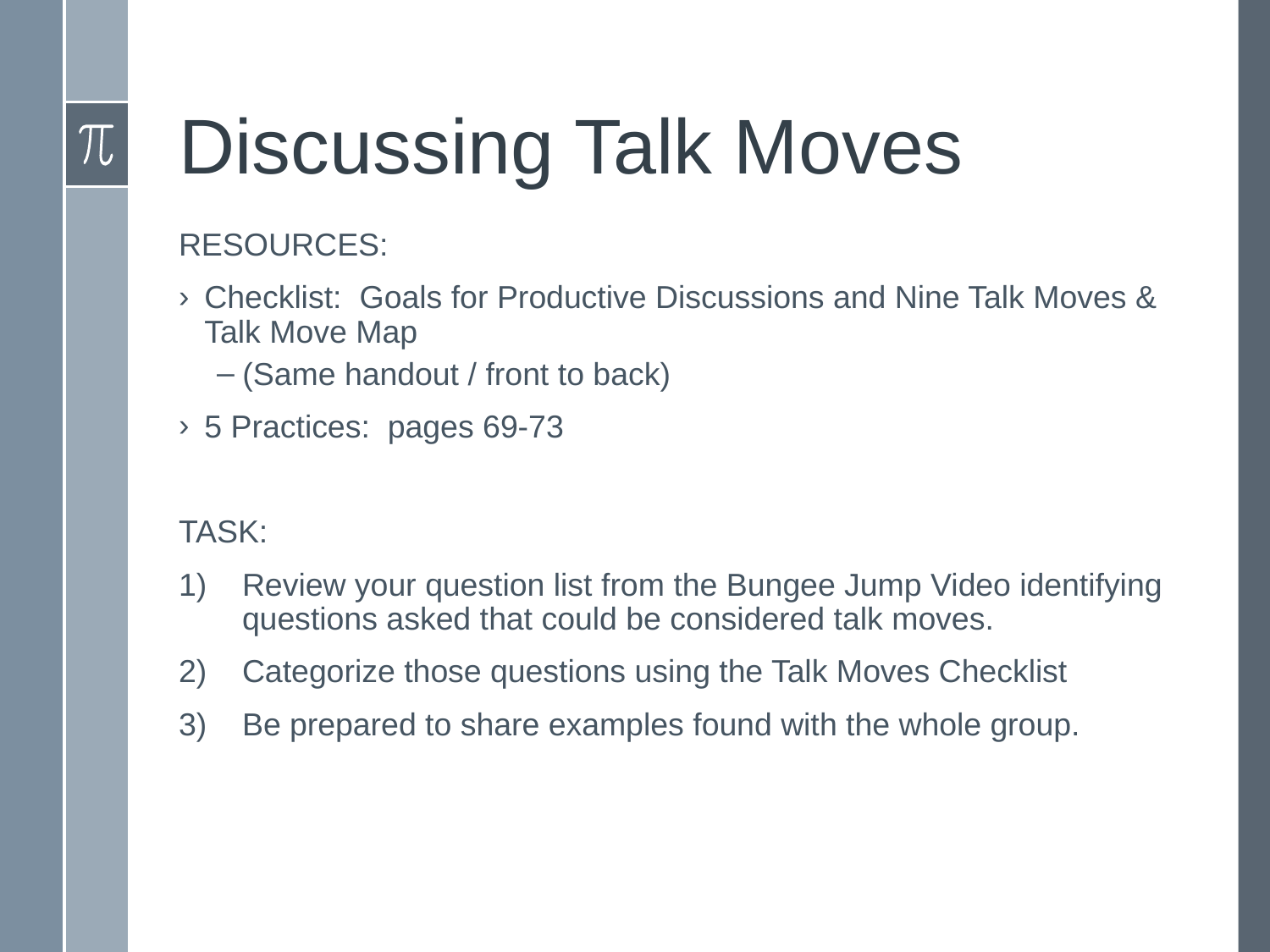

# Discussing Talk Moves
RESOURCES:
Checklist:  Goals for Productive Discussions and Nine Talk Moves & Talk Move Map
(Same handout / front to back)
5 Practices:  pages 69-73

TASK:
Review your question list from the Bungee Jump Video identifying questions asked that could be considered talk moves.
Categorize those questions using the Talk Moves Checklist
Be prepared to share examples found with the whole group.